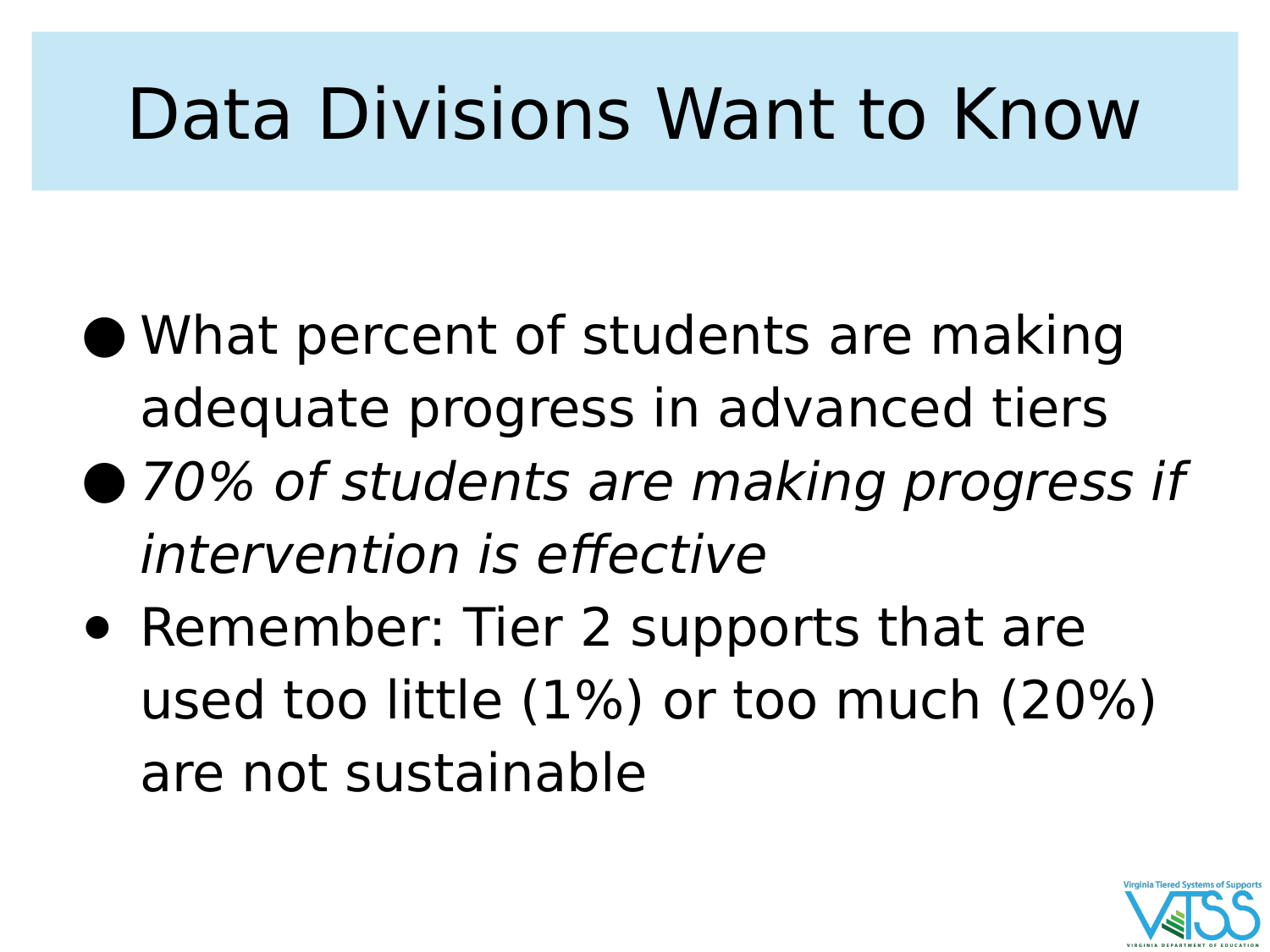

# Data Divisions Want to Know

What percent of students are making adequate progress in advanced tiers
70% of students are making progress if intervention is effective
Remember: Tier 2 supports that are used too little (1%) or too much (20%) are not sustainable